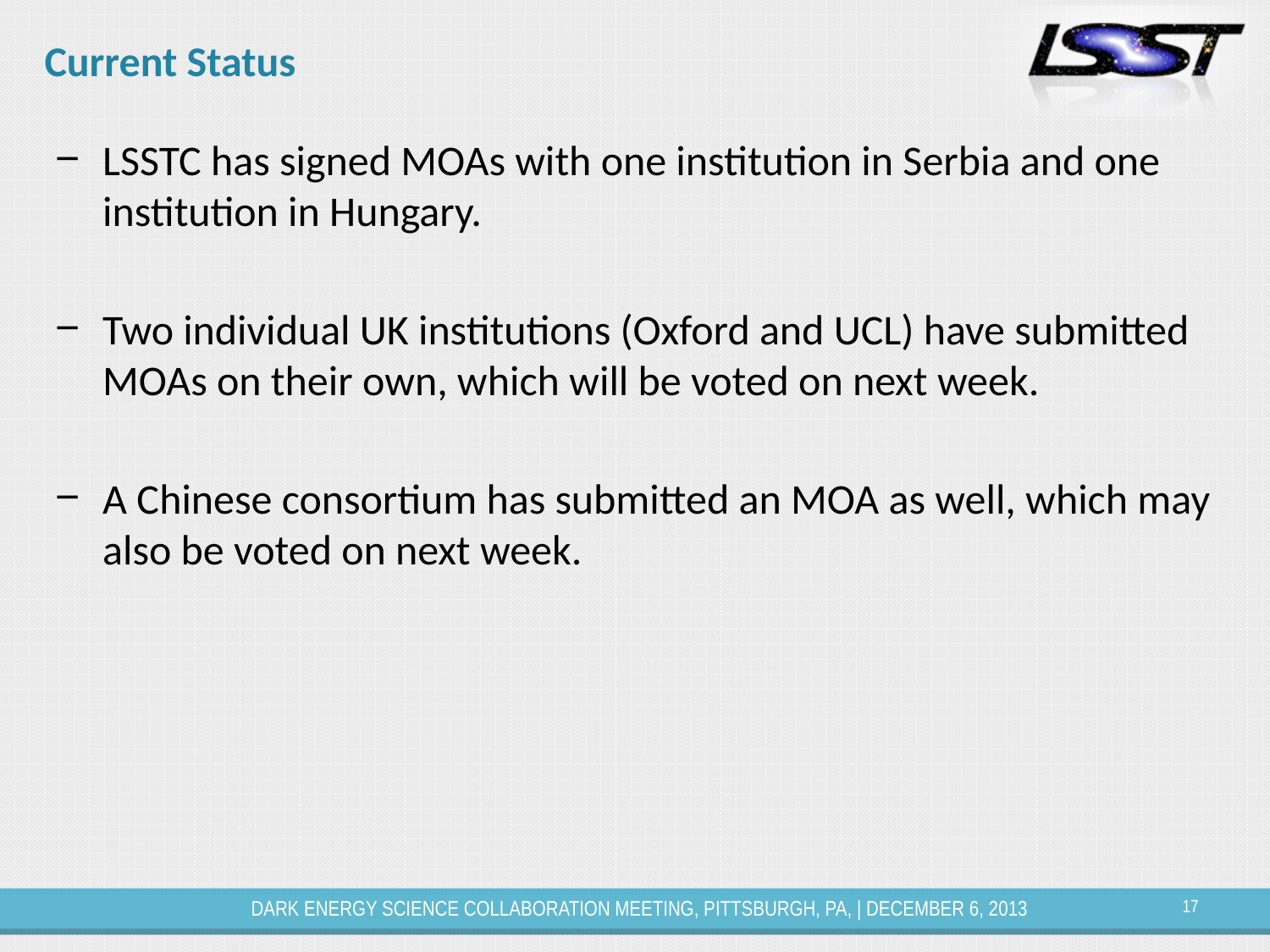

# Current Status
LSSTC has signed MOAs with one institution in Serbia and one institution in Hungary.

Two individual UK institutions (Oxford and UCL) have submitted MOAs on their own, which will be voted on next week.

A Chinese consortium has submitted an MOA as well, which may also be voted on next week.